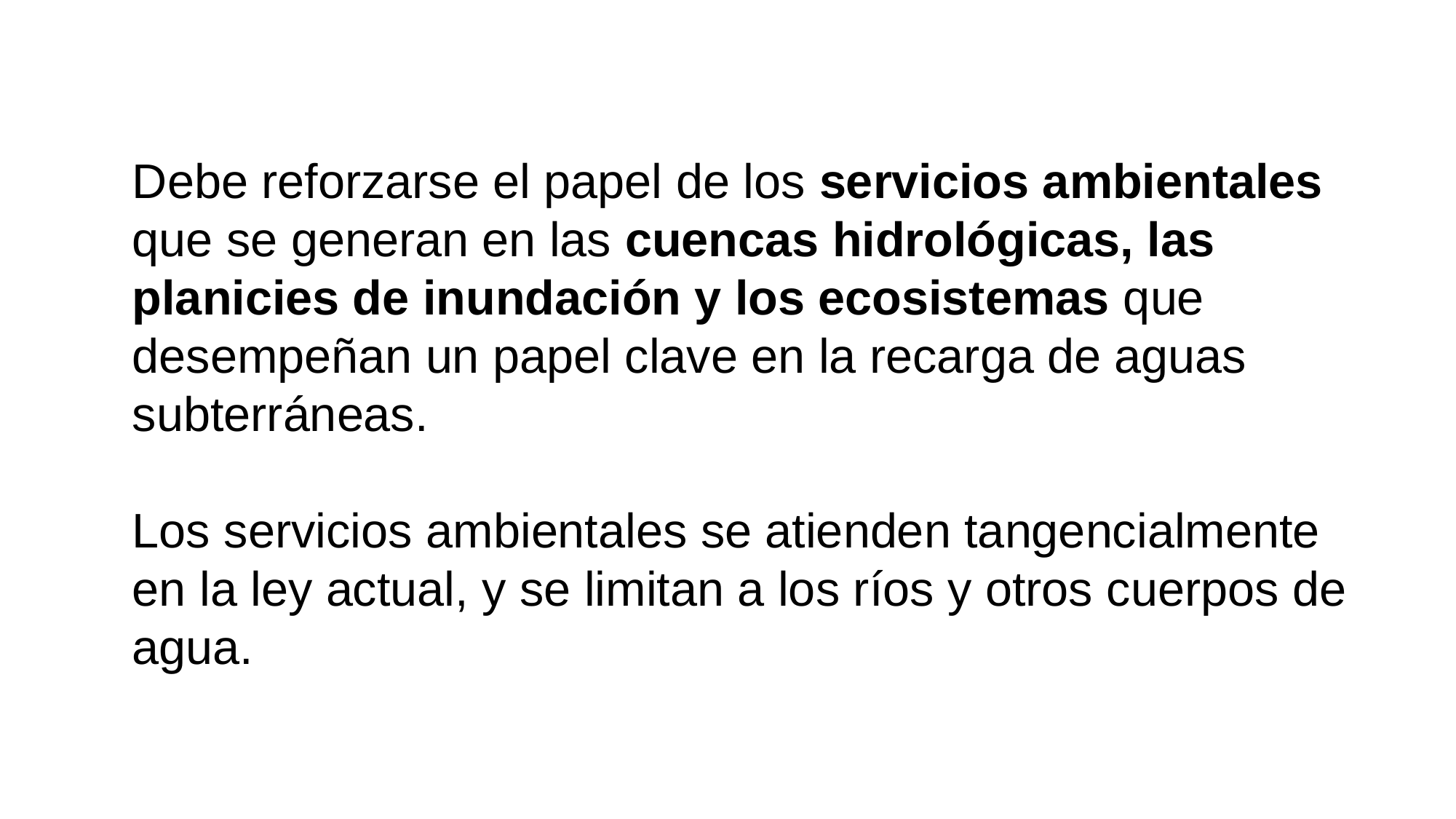

Debe reforzarse el papel de los servicios ambientales que se generan en las cuencas hidrológicas, las planicies de inundación y los ecosistemas que desempeñan un papel clave en la recarga de aguas subterráneas.

Los servicios ambientales se atienden tangencialmente en la ley actual, y se limitan a los ríos y otros cuerpos de agua.